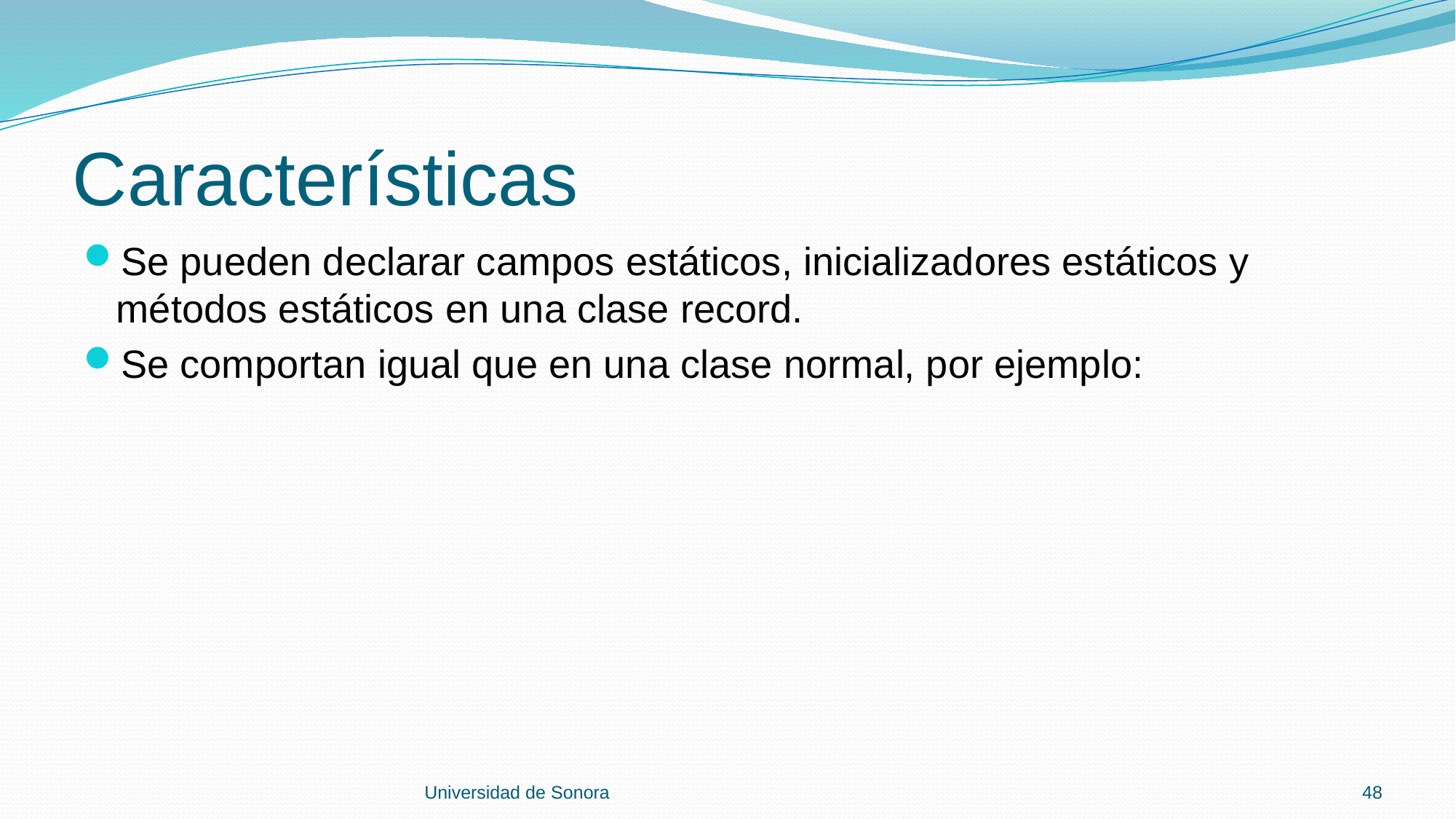

# Características
Se pueden declarar campos estáticos, inicializadores estáticos y métodos estáticos en una clase record.
Se comportan igual que en una clase normal, por ejemplo:

Universidad de Sonora
48